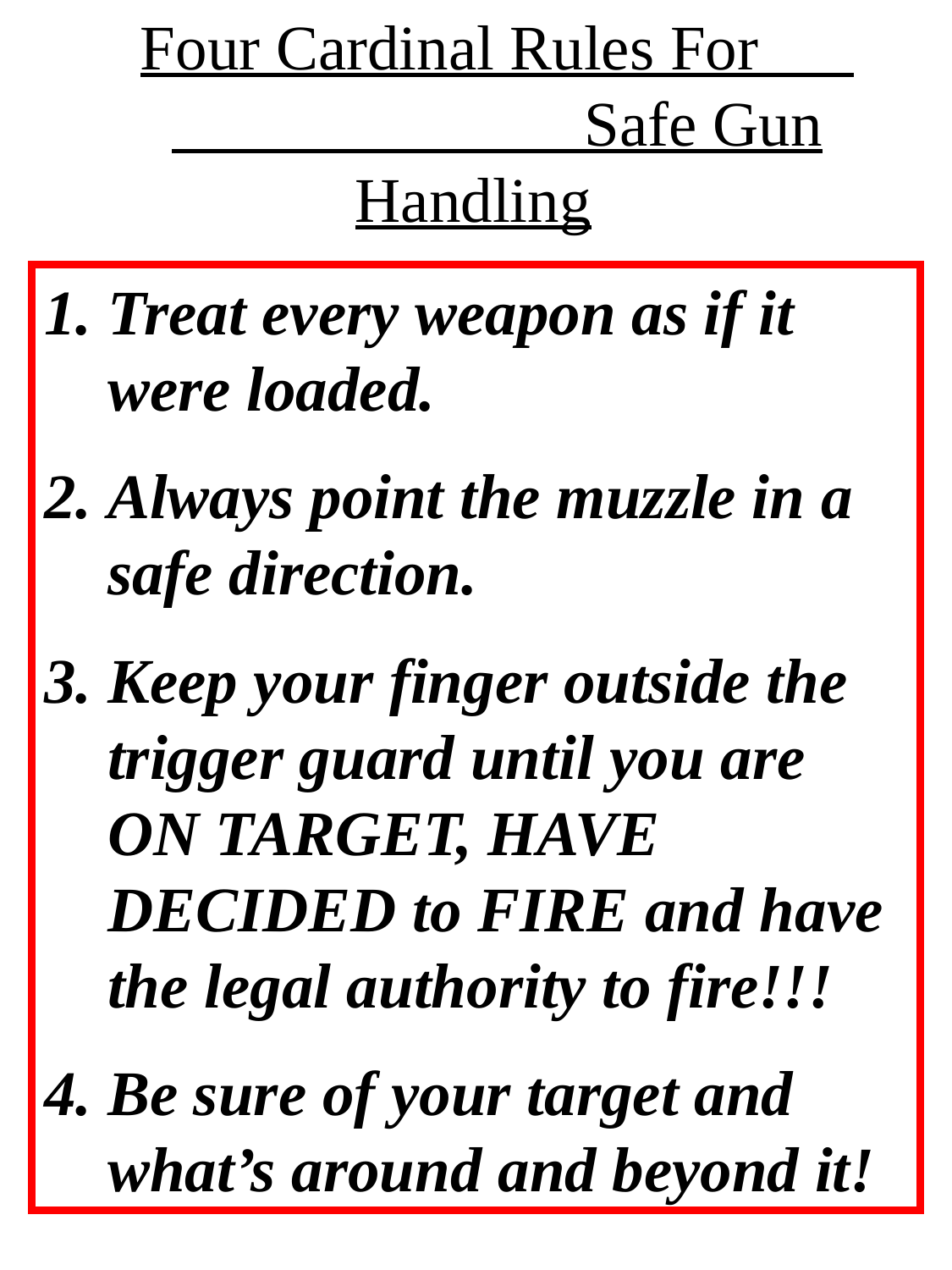

Four Cardinal Rules For                                 Safe Gun Handling
Treat every weapon as if it were loaded.
Always point the muzzle in a safe direction.
Keep your finger outside the trigger guard until you are ON TARGET, HAVE DECIDED to FIRE and have the legal authority to fire!!!
Be sure of your target and what’s around and beyond it!